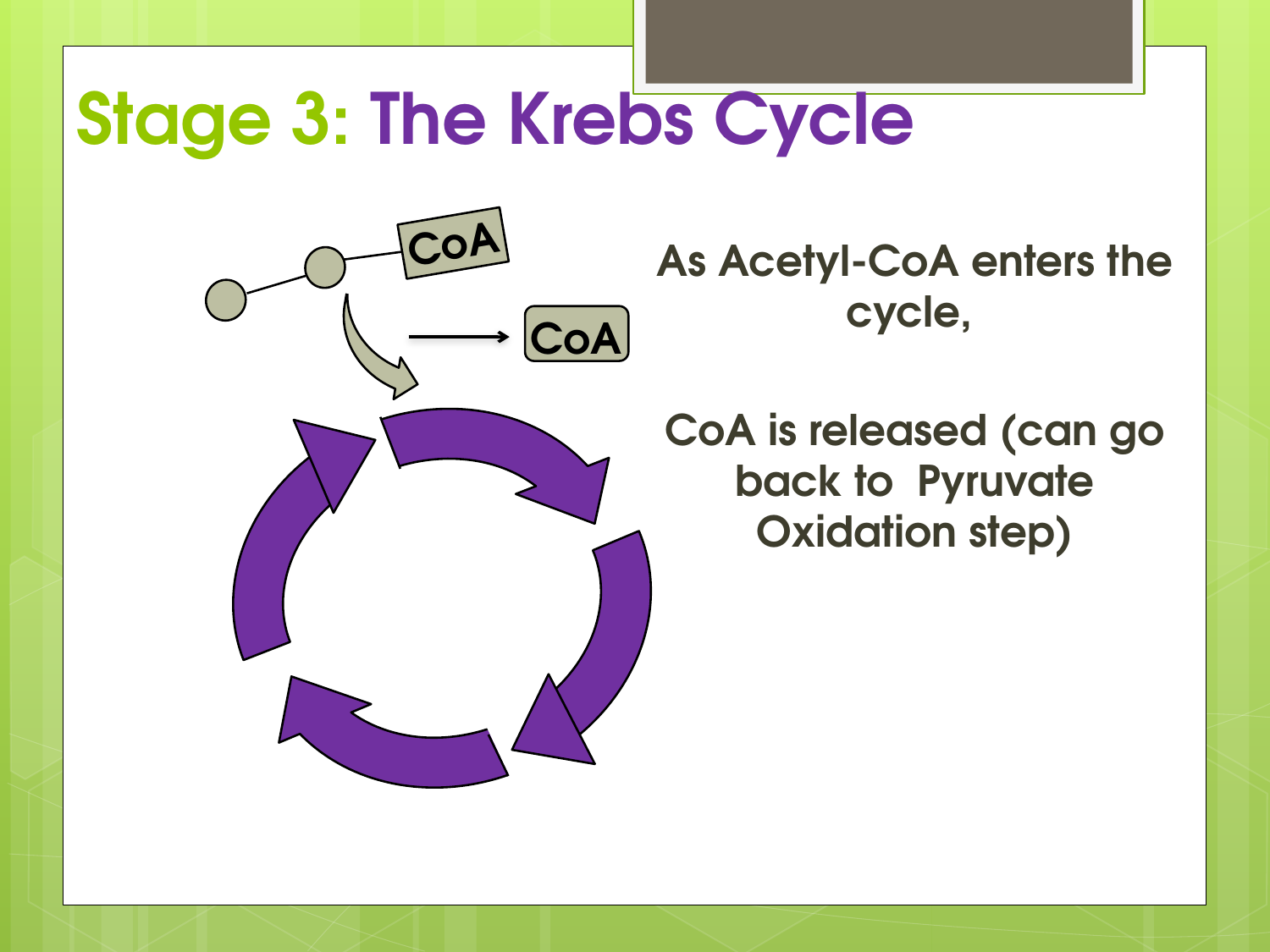

# Stage 3: The Krebs Cycle

CoA

CoA

As Acetyl-CoA enters the cycle,

CoA is released (can go back to  Pyruvate Oxidation step)